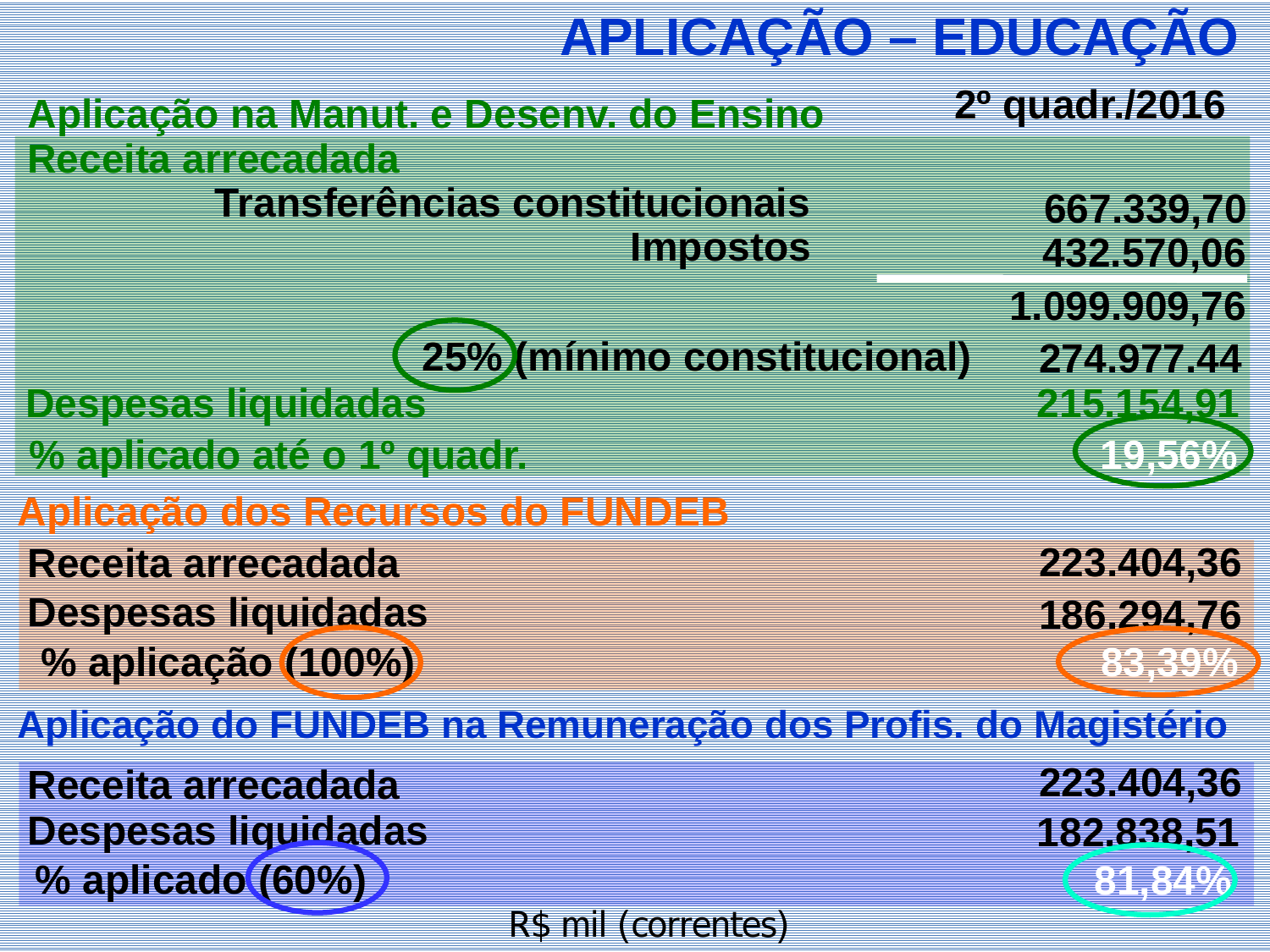

APLICAÇÃO – EDUCAÇÃO
2º quadr./2016
Aplicação na Manut. e Desenv. do Ensino

Receita arrecadada
Transferências constitucionais
667.339,70
Impostos
432.570,06
1.099.909,76

25% (mínimo constitucional)
274.977.44
Despesas liquidadas
215.154,91

% aplicado até o 1º quadr.
19,56%
Aplicação dos Recursos do FUNDEB
223.404,36

Receita arrecadada
Despesas liquidadas
186.294,76

% aplicação (100%)
83,39%
Aplicação do FUNDEB na Remuneração dos Profis. do Magistério
223.404,36

Receita arrecadada
Despesas liquidadas
182.838,51

% aplicado (60%)
81,84%
R$ mil (correntes)